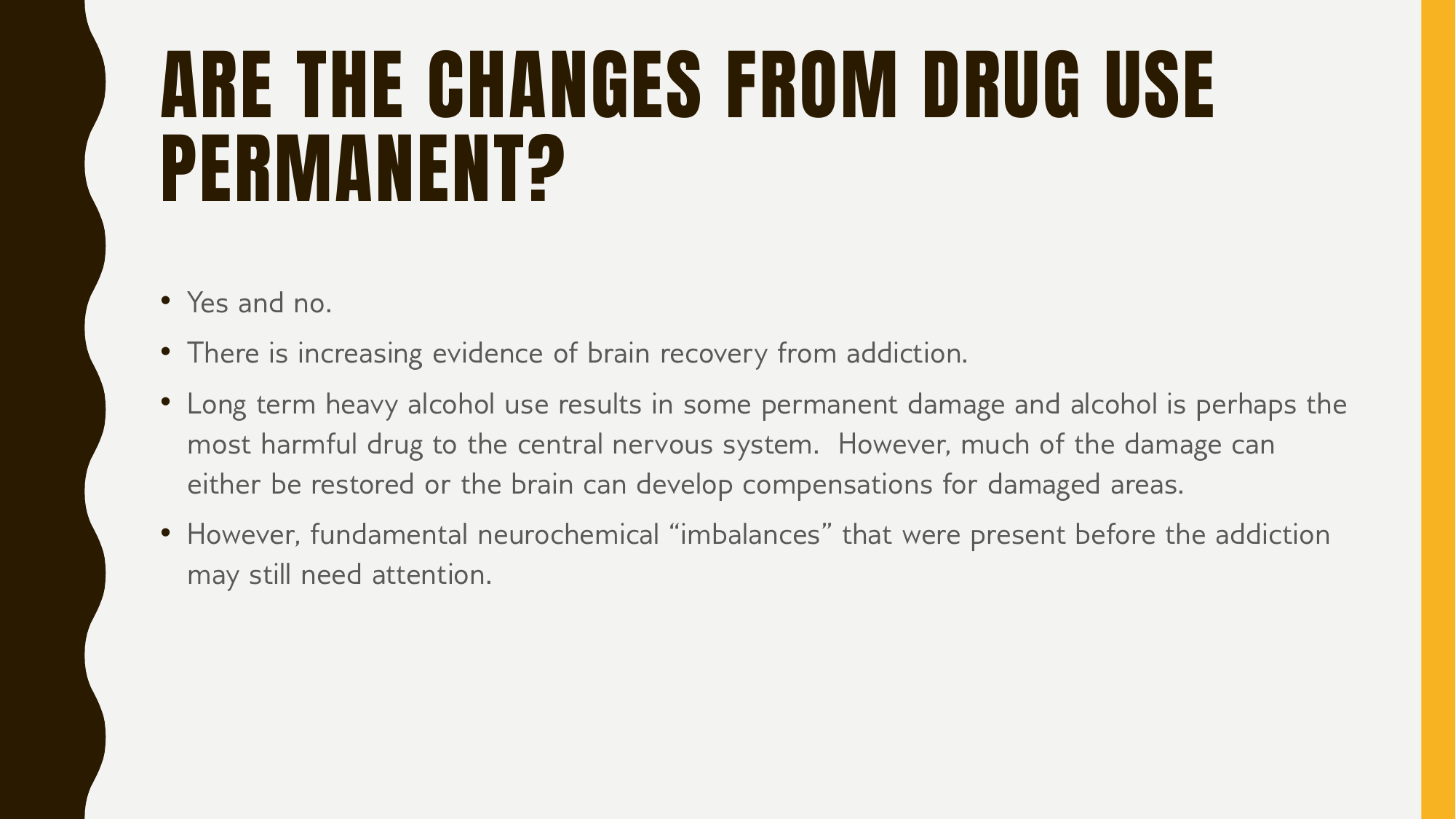

# Are the changes from drug use permanent?
Yes and no.
There is increasing evidence of brain recovery from addiction.
Long term heavy alcohol use results in some permanent damage and alcohol is perhaps the most harmful drug to the central nervous system.  However, much of the damage can either be restored or the brain can develop compensations for damaged areas.
However, fundamental neurochemical “imbalances” that were present before the addiction may still need attention.